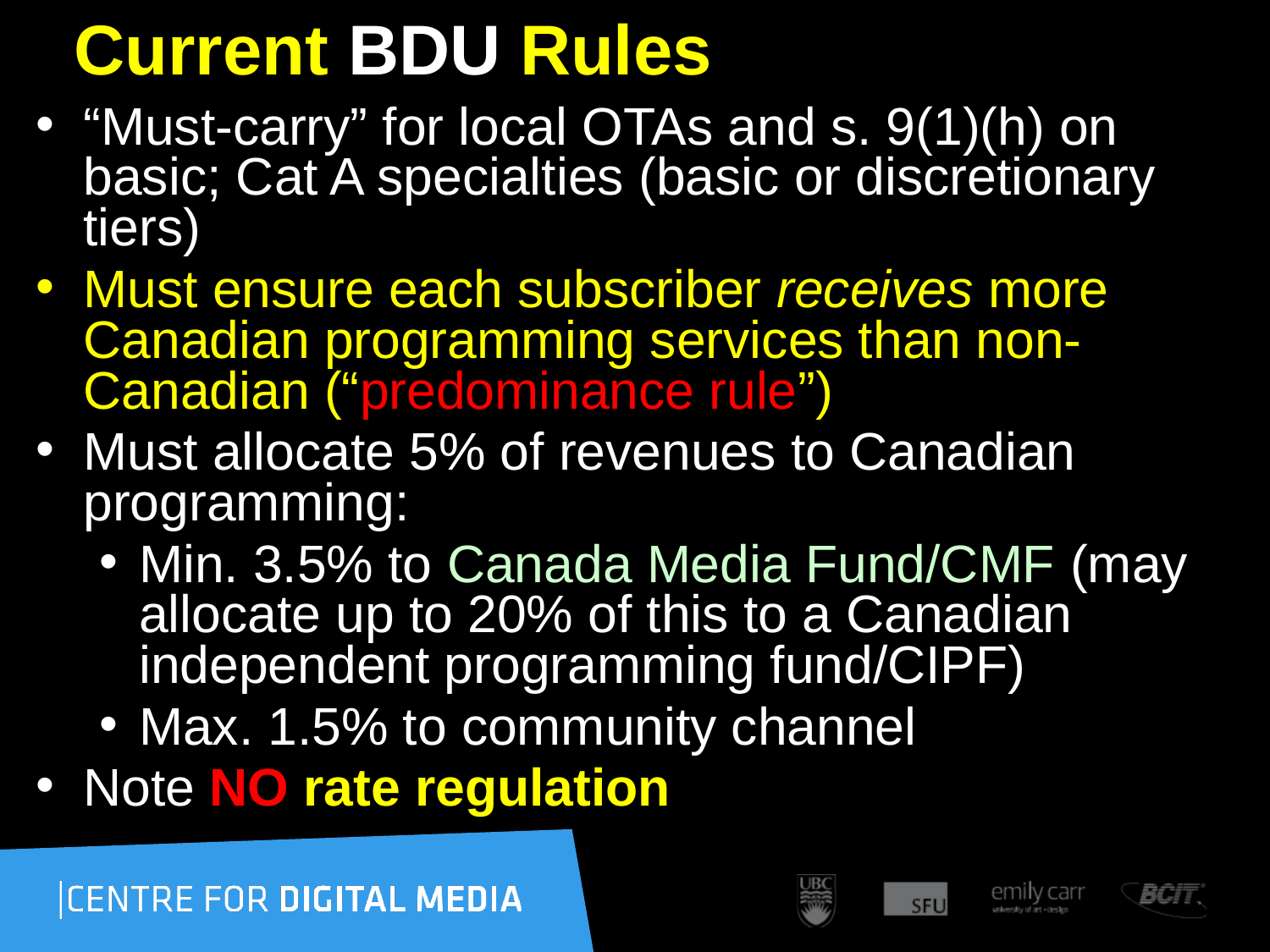

# Current BDU Rules
“Must-carry” for local OTAs and s. 9(1)(h) on basic; Cat A specialties (basic or discretionary tiers)
Must ensure each subscriber receives more Canadian programming services than non-Canadian (“predominance rule”)
Must allocate 5% of revenues to Canadian programming:
Min. 3.5% to Canada Media Fund/CMF (may allocate up to 20% of this to a Canadian independent programming fund/CIPF)
Max. 1.5% to community channel
Note NO rate regulation